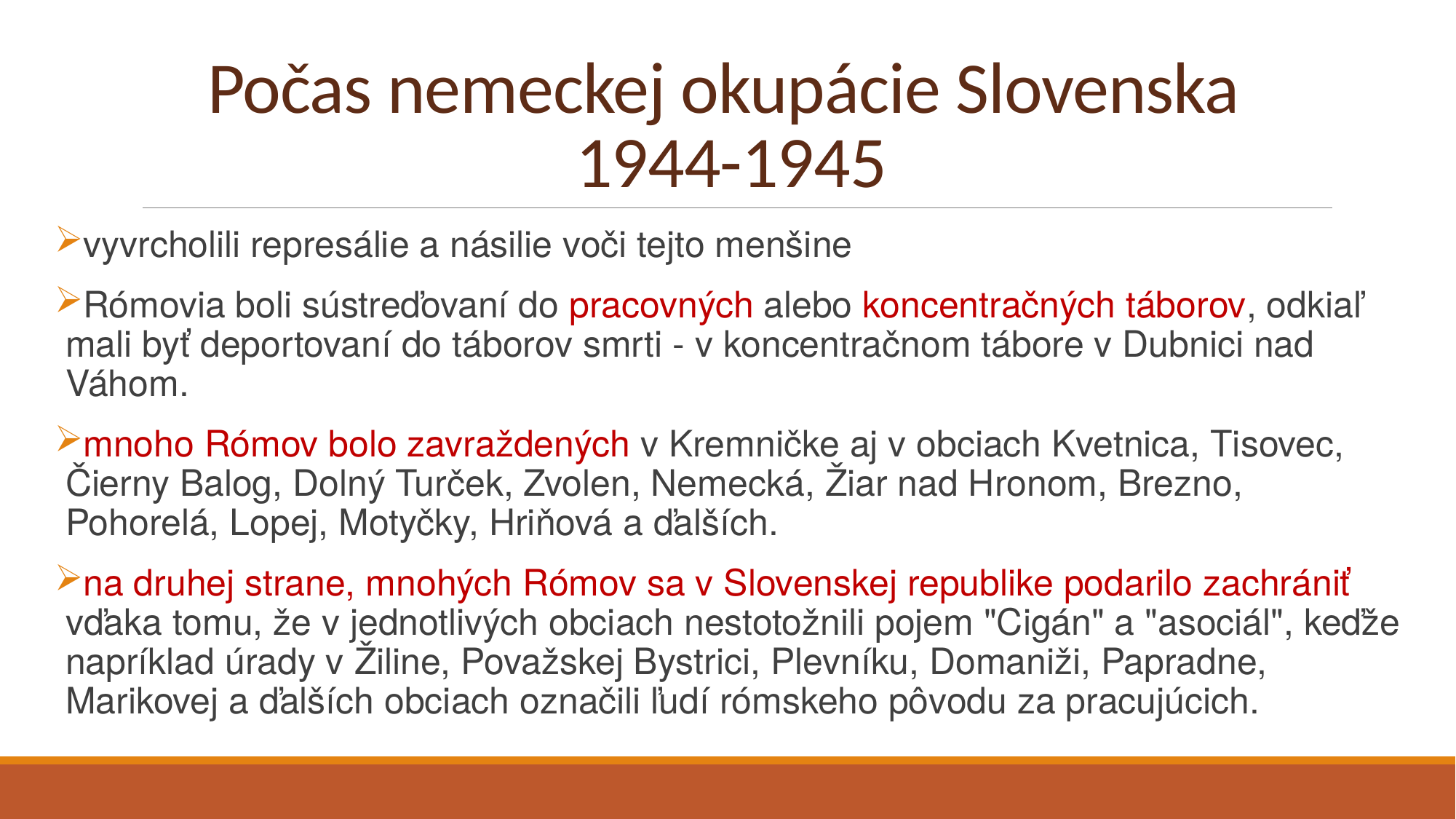

# Počas nemeckej okupácie Slovenska 1944-1945
vyvrcholili represálie a násilie voči tejto menšine
Rómovia boli sústreďovaní do pracovných alebo koncentračných táborov, odkiaľ mali byť deportovaní do táborov smrti - v koncentračnom tábore v Dubnici nad Váhom.
mnoho Rómov bolo zavraždených v Kremničke aj v obciach Kvetnica, Tisovec, Čierny Balog, Dolný Turček, Zvolen, Nemecká, Žiar nad Hronom, Brezno, Pohorelá, Lopej, Motyčky, Hriňová a ďalších.
na druhej strane, mnohých Rómov sa v Slovenskej republike podarilo zachrániť vďaka tomu, že v jednotlivých obciach nestotožnili pojem "Cigán" a "asociál", keďže napríklad úrady v Žiline, Považskej Bystrici, Plevníku, Domaniži, Papradne, Marikovej a ďalších obciach označili ľudí rómskeho pôvodu za pracujúcich.